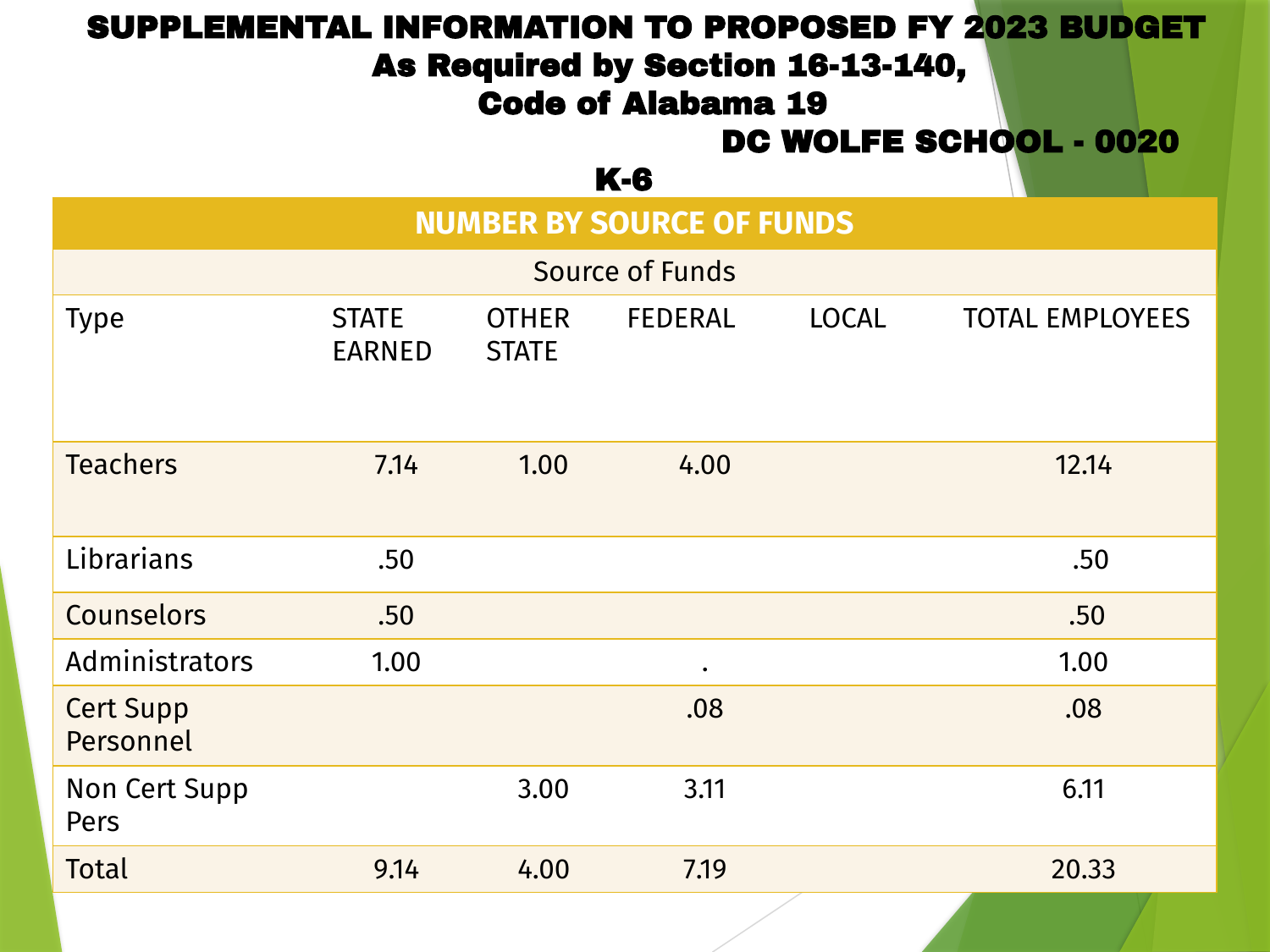

SUPPLEMENTAL INFORMATION TO PROPOSED FY 2023 BUDGET
	                    As Required by Section 16-13-140,
                                          Code of Alabama 19		                                           			                 DC WOLFE SCHOOL - 0020
                                                     K-6
| NUMBER BY SOURCE OF FUNDS |  |  |  |  |  |
| --- | --- | --- | --- | --- | --- |
| Source of Funds |  |  |  |  |  |
| Type | STATE EARNED | OTHER STATE | FEDERAL | LOCAL | TOTAL EMPLOYEES |
| Teachers | 7.14 | 1.00 | 4.00 |  | 12.14 |
| Librarians | .50 |  |  |  | .50 |
| Counselors | .50 |  |  |  | .50 |
| Administrators | 1.00 |  | . |  | 1.00 |
| Cert Supp Personnel |  |  | .08 |  | .08 |
| Non Cert Supp Pers |  | 3.00 | 3.11 |  | 6.11 |
| Total | 9.14 | 4.00 | 7.19 |  | 20.33 |